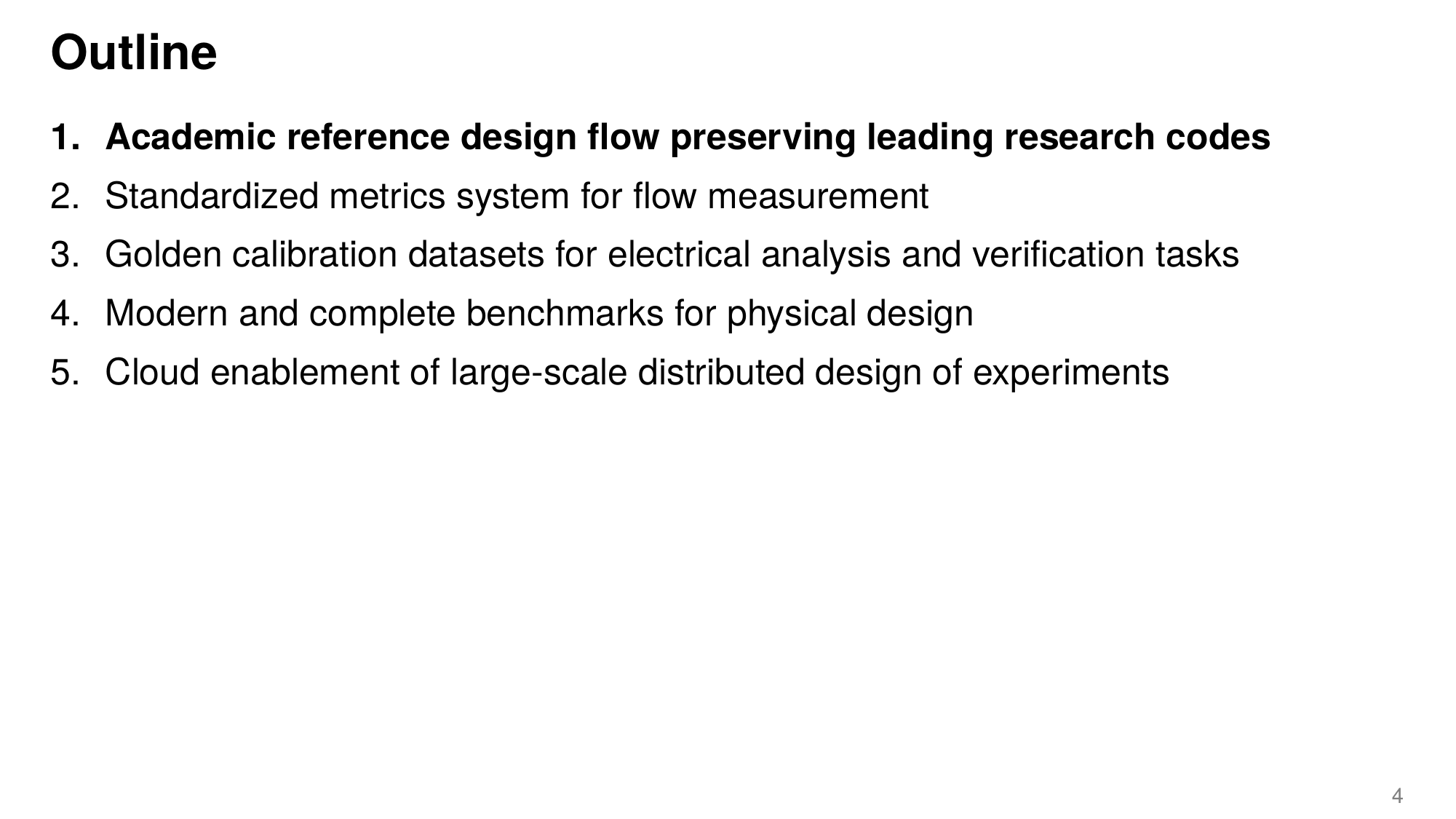

# Outline
Academic reference design flow preserving leading research codes
Standardized metrics system for flow measurement
Golden calibration datasets for electrical analysis and verification tasks
Modern and complete benchmarks for physical design
Cloud enablement of large-scale distributed design of experiments
Academic reference design flow preserving leading research codes
Standardized metrics system for flow measurement
Golden calibration datasets for electrical analysis and verification tasks
Modern and complete benchmarks for physical design
Cloud enablement of large-scale distributed design of experiments